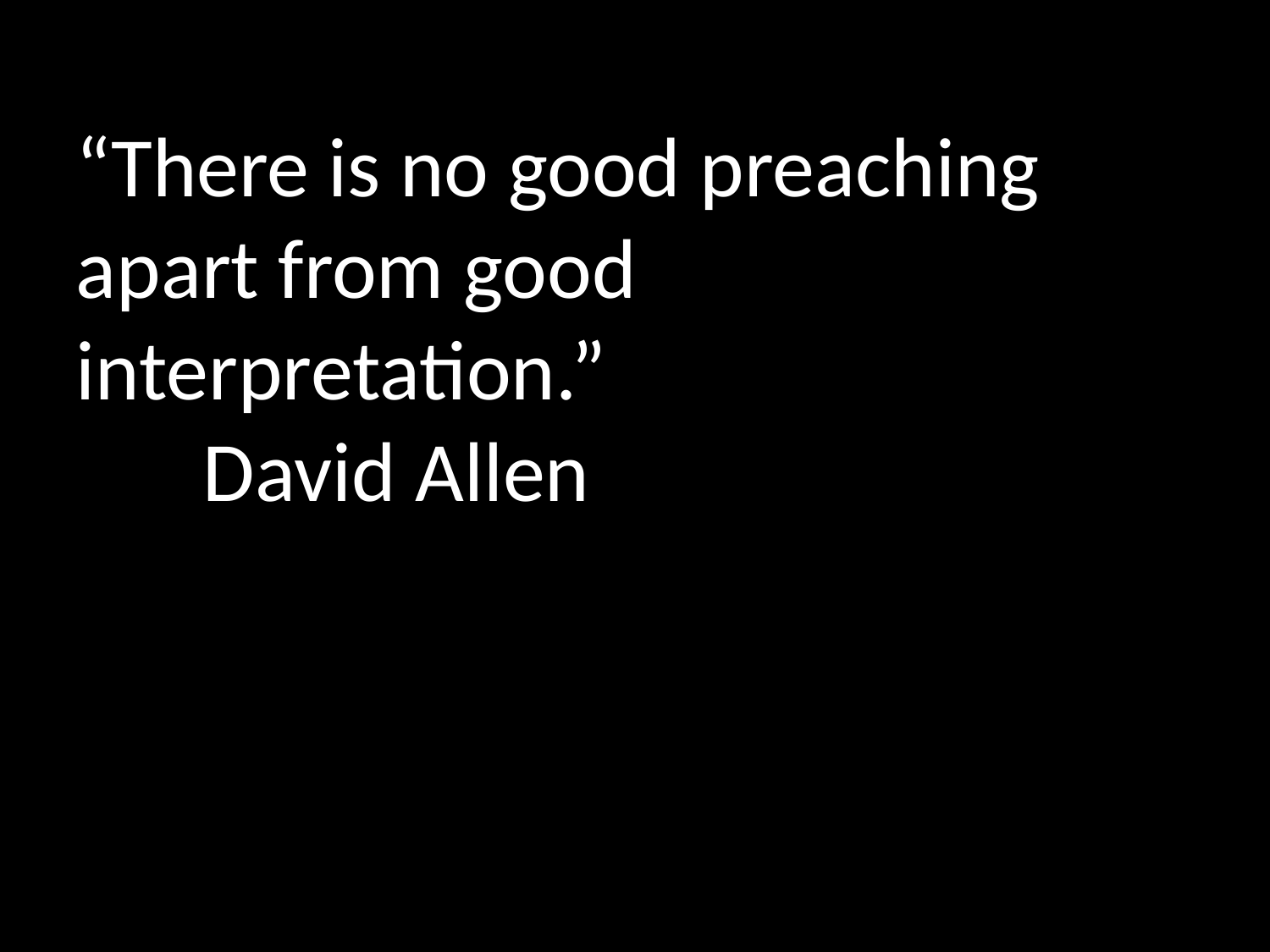

“There is no good preaching apart from good interpretation.”
	David Allen